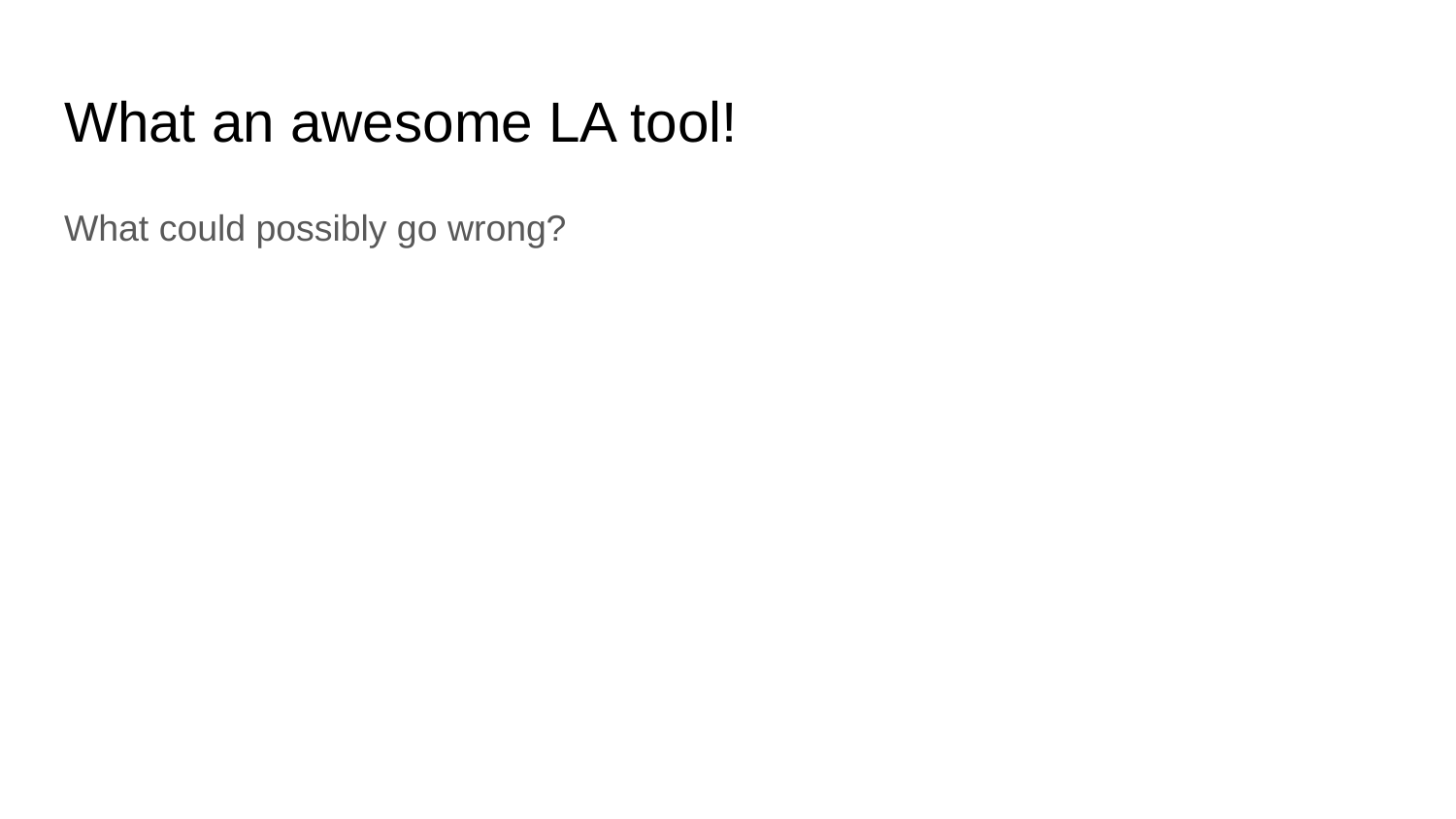

# What an awesome LA tool!
What could possibly go wrong?